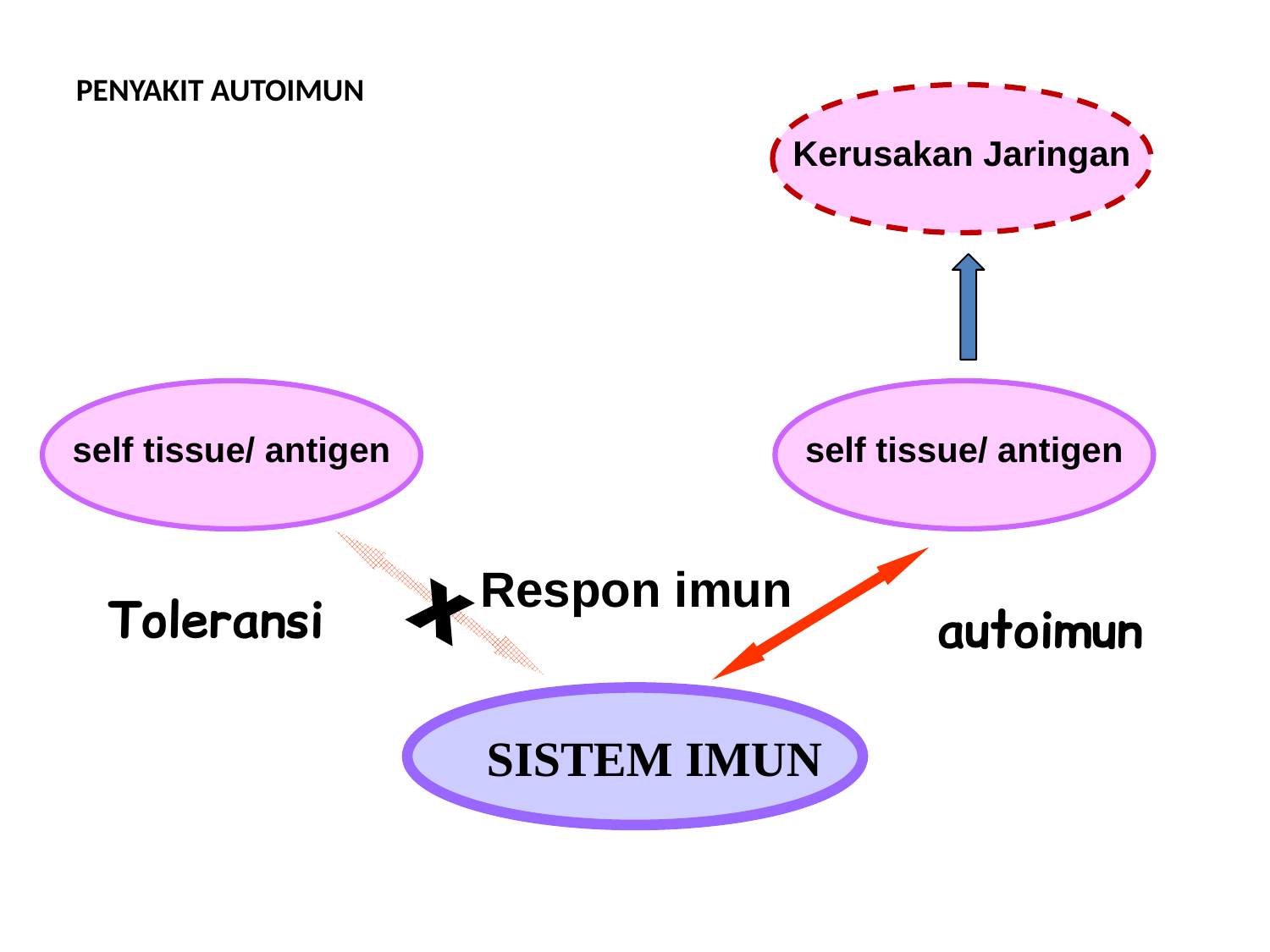

PENYAKIT AUTOIMUN
Kerusakan Jaringan

self tissue/ antigen
self tissue/ antigen
X
Respon imun
Toleransi

autoimun

SISTEM IMUN